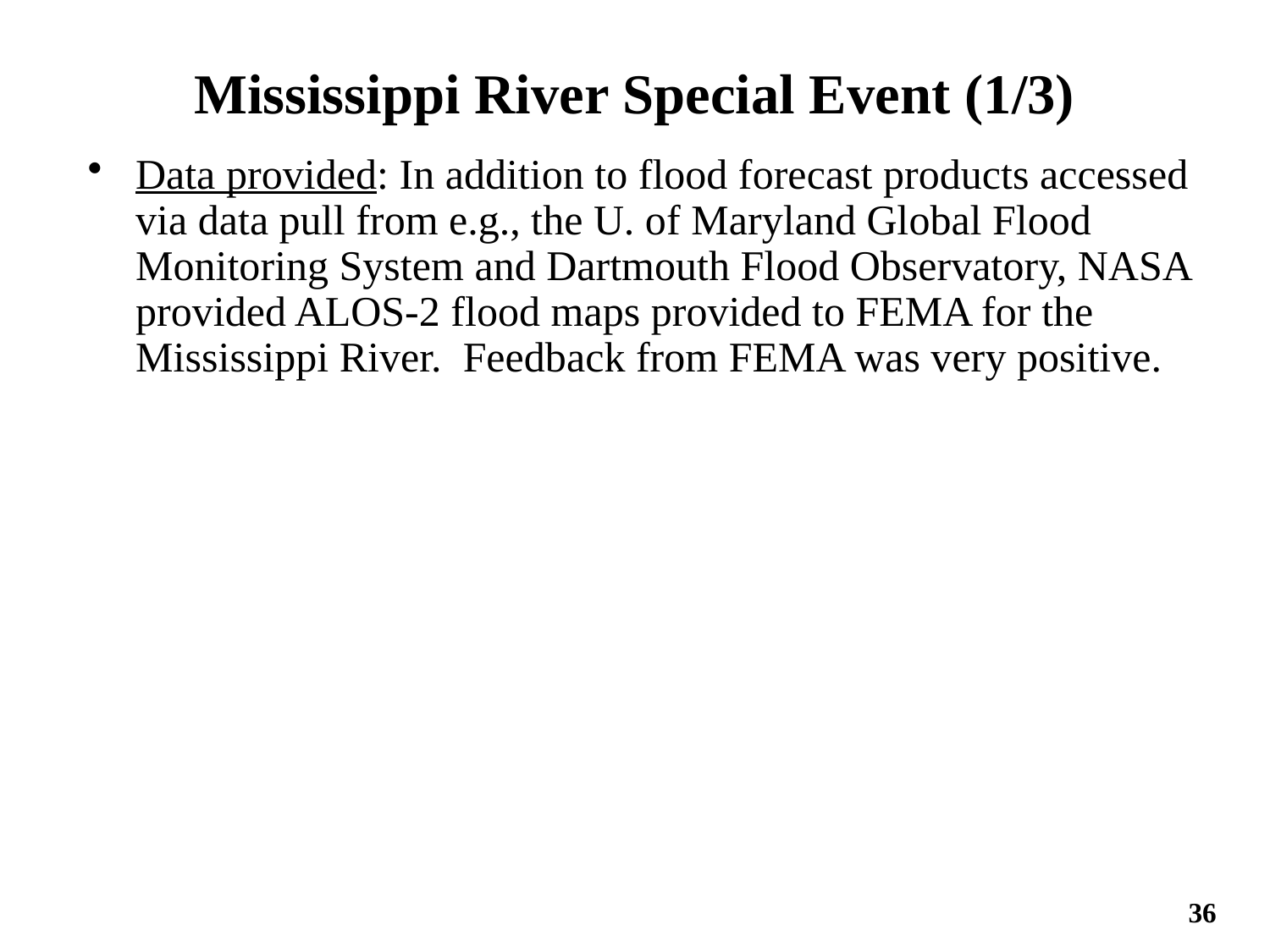

# Mississippi River Special Event (1/3)
Data provided: In addition to flood forecast products accessed via data pull from e.g., the U. of Maryland Global Flood Monitoring System and Dartmouth Flood Observatory, NASA provided ALOS-2 flood maps provided to FEMA for the Mississippi River.  Feedback from FEMA was very positive.
36